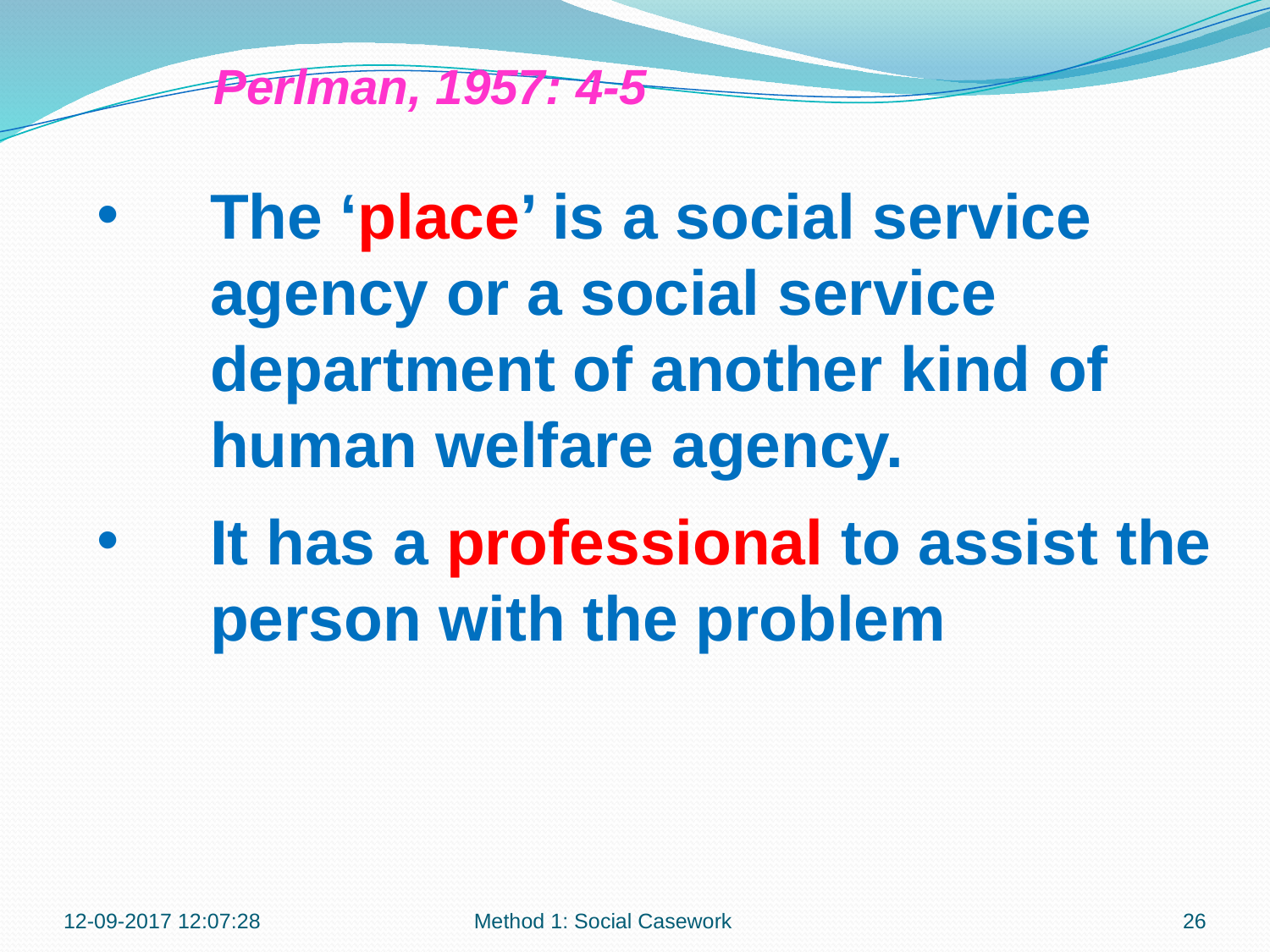

Perlman, 1957: 4-5
The ‘place’ is a social service agency or a social service department of another kind of human welfare agency.
It has a professional to assist the person with the problem
12-09-2017 12:07:28
Method 1: Social Casework
26